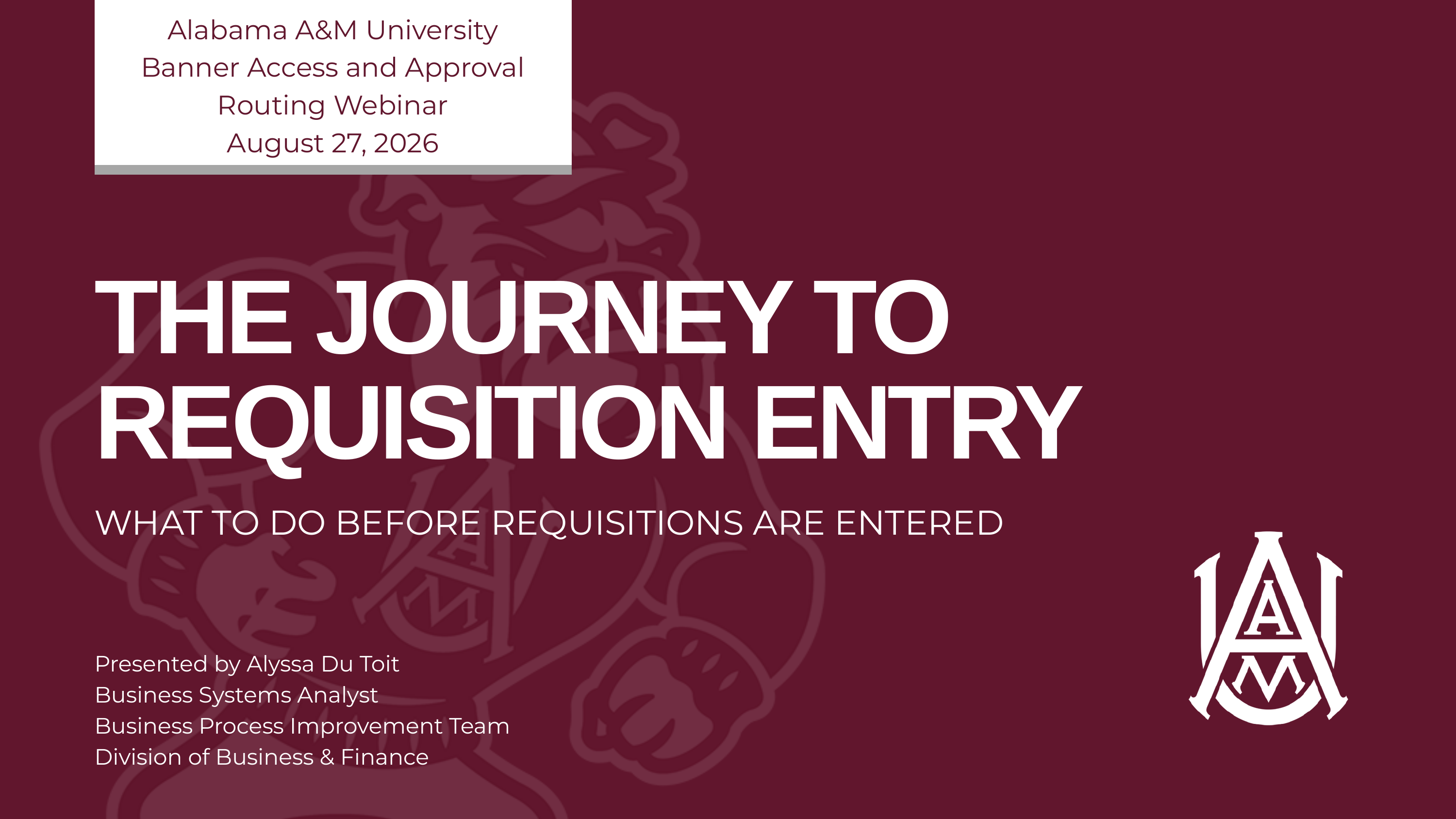

Alabama A&M University
Banner Access and Approval Routing Webinar
August 27, 2026

THE JOURNEY TO REQUISITION ENTRY
WHAT TO DO BEFORE REQUISITIONS ARE ENTERED

Presented by Alyssa Du Toit
Business Systems Analyst
Business Process Improvement Team
Division of Business & Finance